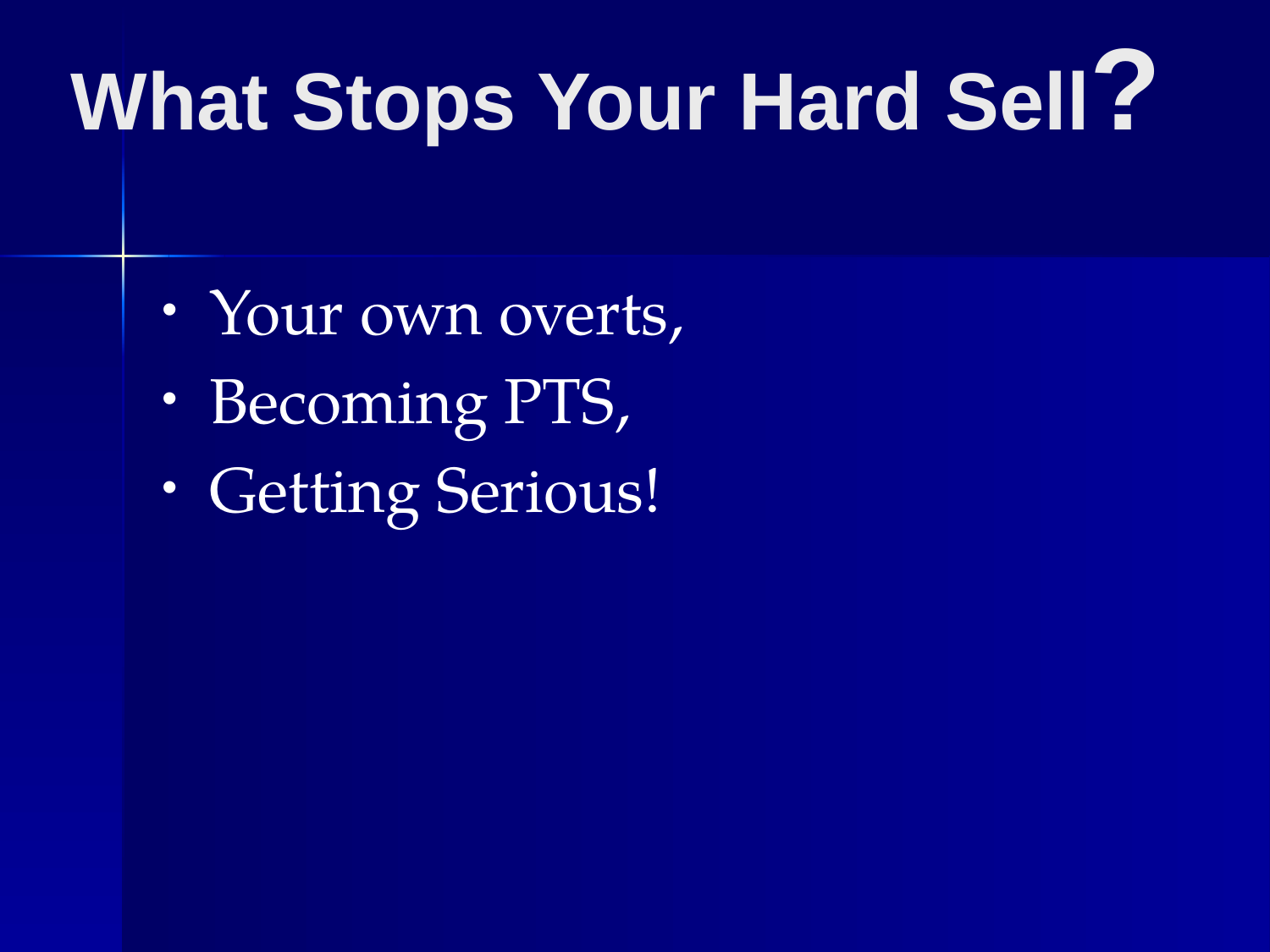

# What Stops Your Hard Sell?
Your own overts,
Becoming PTS,
Getting Serious!